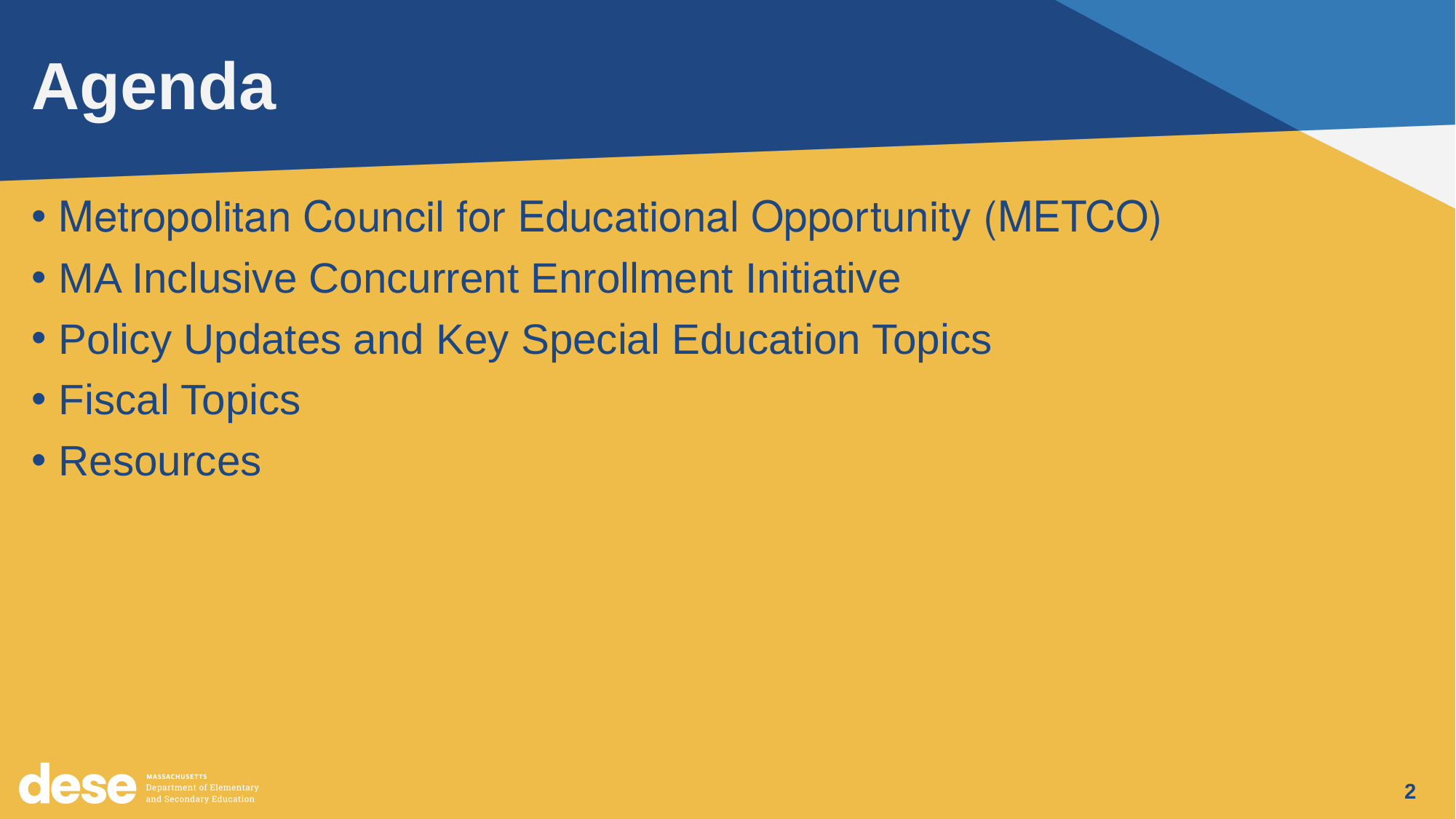

# Agenda
Metropolitan Council for Educational Opportunity (METCO)
MA Inclusive Concurrent Enrollment Initiative
Policy Updates and Key Special Education Topics
Fiscal Topics
Resources
2